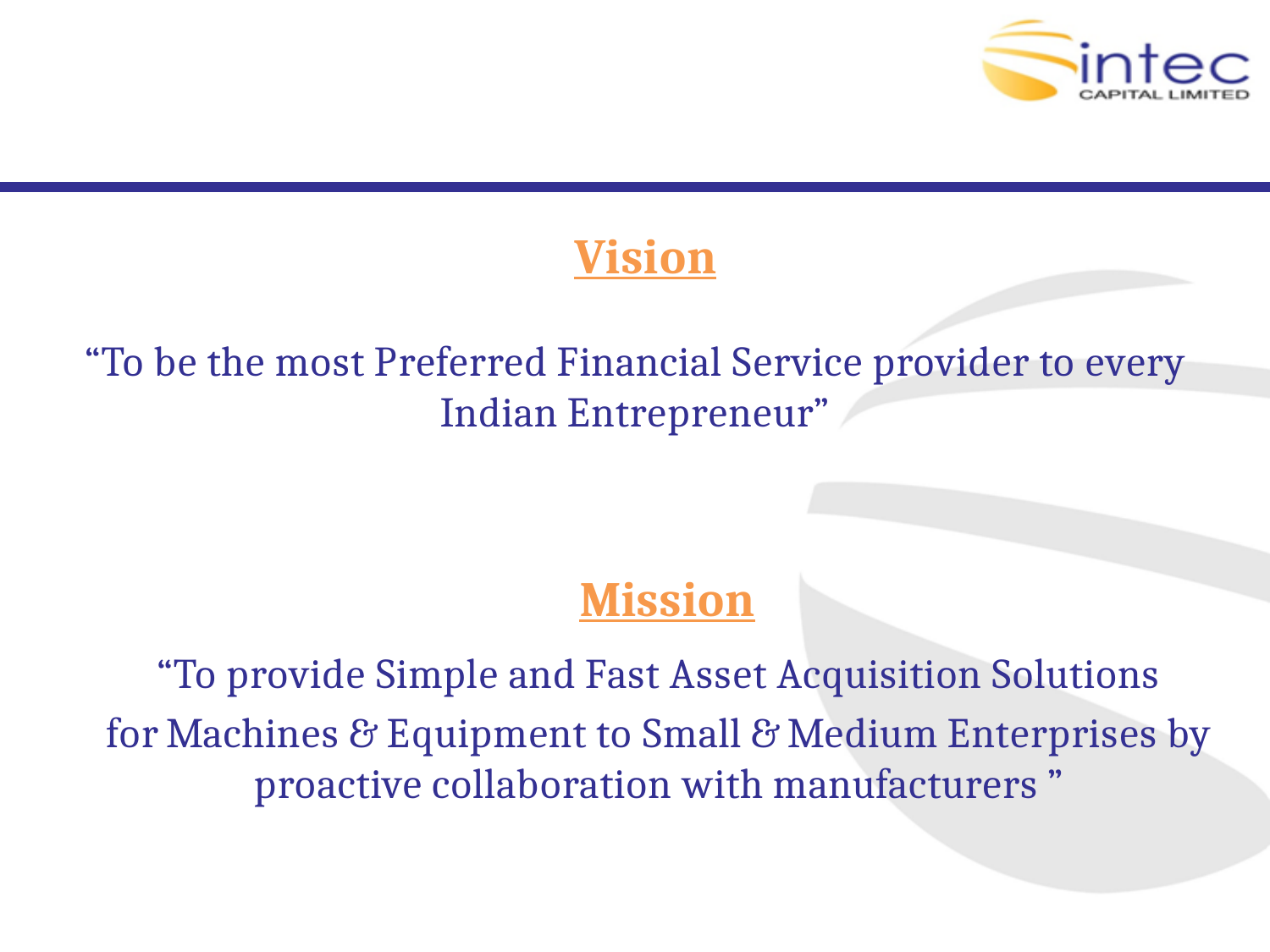

# Vision
“To be the most Preferred Financial Service provider to every Indian Entrepreneur”

Mission

“To provide Simple and Fast Asset Acquisition Solutions
for Machines & Equipment to Small & Medium Enterprises by proactive collaboration with manufacturers ”